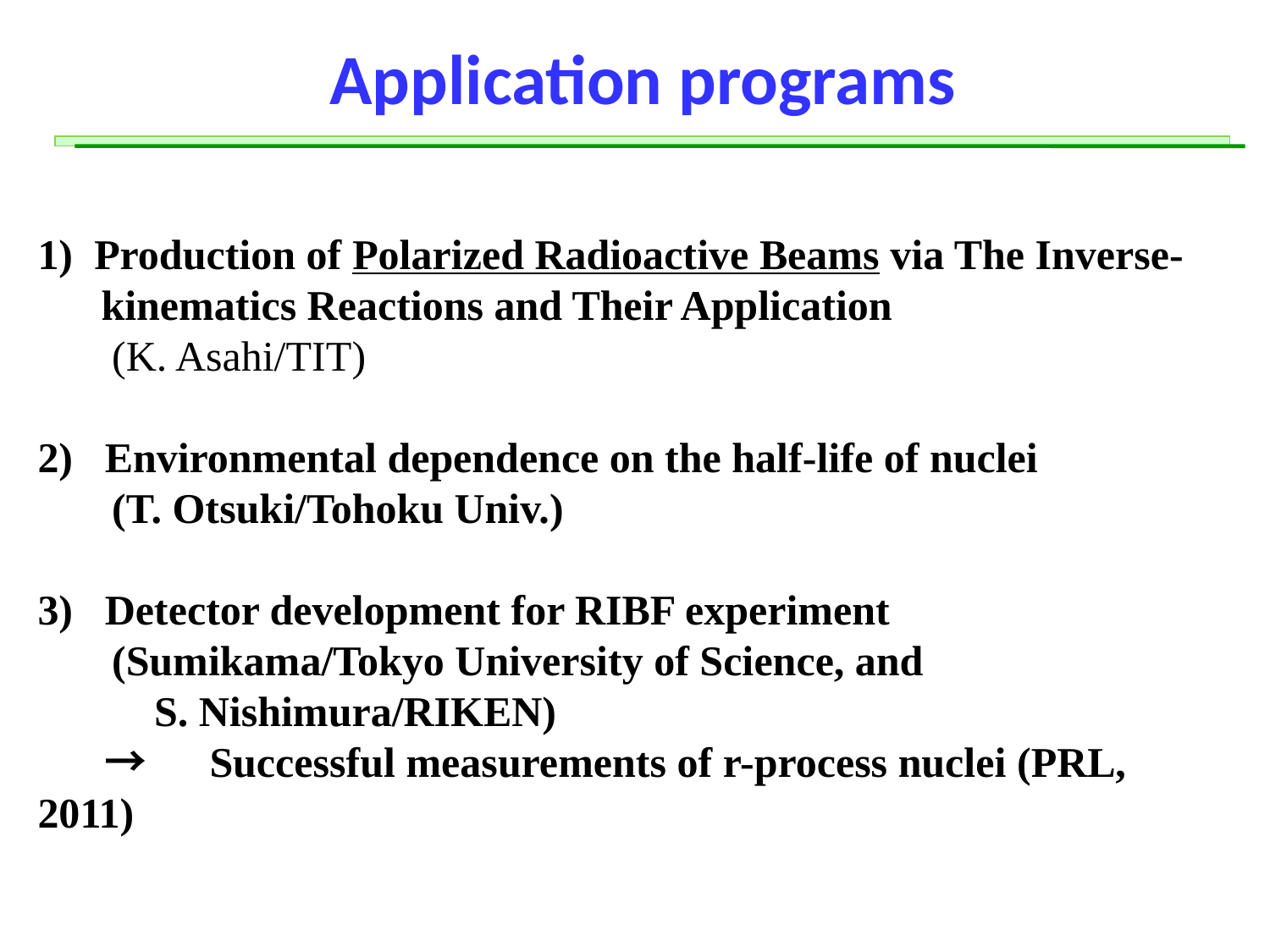

Application programs

1)  Production of Polarized Radioactive Beams via The Inverse-
      kinematics Reactions and Their Application
       (K. Asahi/TIT)

2)   Environmental dependence on the half-life of nuclei
       (T. Otsuki/Tohoku Univ.)

3)   Detector development for RIBF experiment
       (Sumikama/Tokyo University of Science, and
           S. Nishimura/RIKEN)
       →　Successful measurements of r-process nuclei (PRL, 2011)